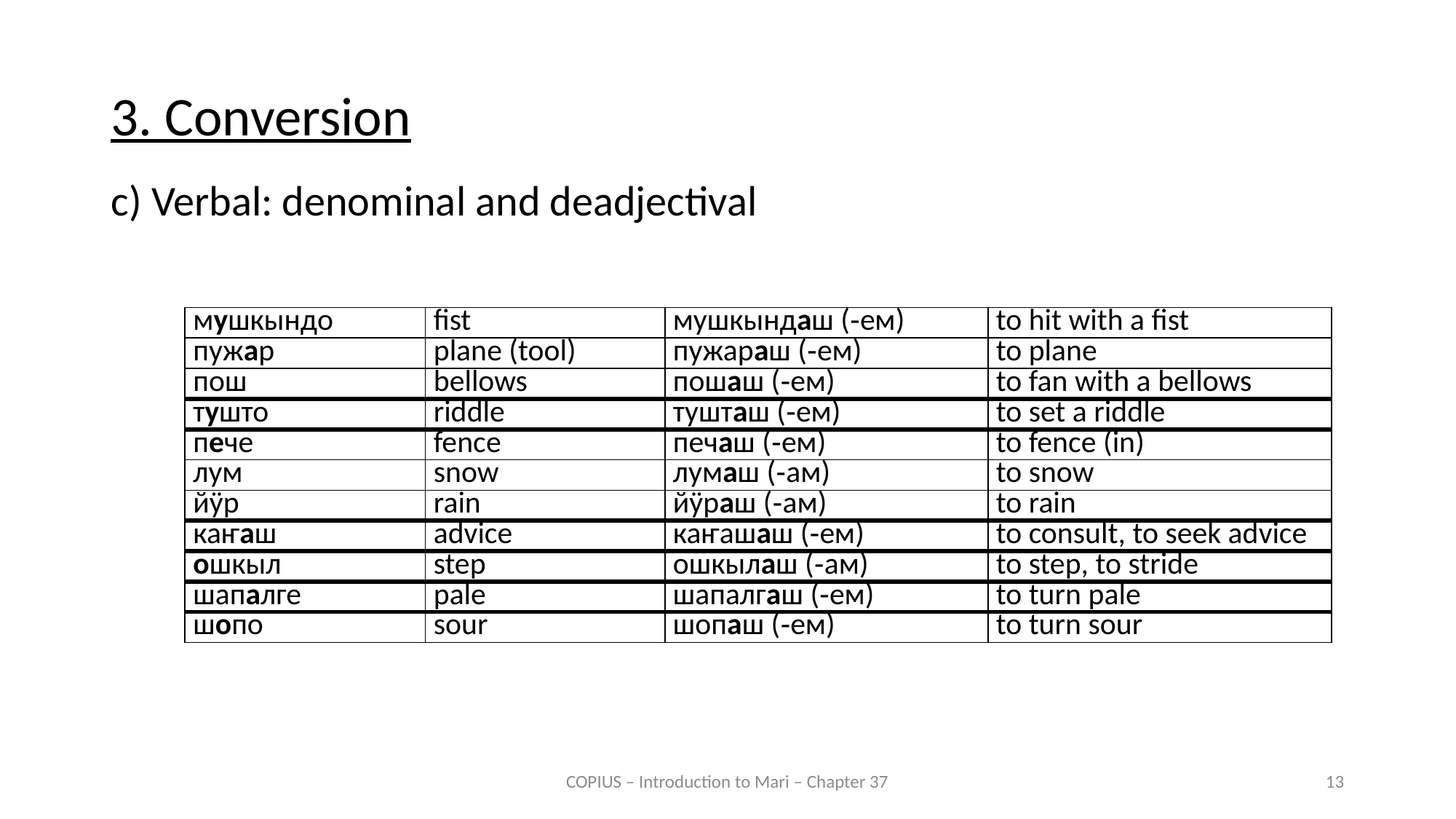

3. Conversion
c) Verbal: denominal and deadjectival
| мушкындо | fist | мушкындаш (‑ем) | to hit with a fist |
| --- | --- | --- | --- |
| пужар | plane (tool) | пужараш (‑ем) | to plane |
| пош | bellows | пошаш (‑ем) | to fan with a bellows |
| тушто | riddle | тушташ (‑ем) | to set a riddle |
| пече | fence | печаш (‑ем) | to fence (in) |
| лум | snow | лумаш (‑ам) | to snow |
| йӱр | rain | йӱраш (‑ам) | to rain |
| каҥаш | advice | каҥашаш (‑ем) | to consult, to seek advice |
| ошкыл | step | ошкылаш (‑ам) | to step, to stride |
| шапалге | pale | шапалгаш (‑ем) | to turn pale |
| шопо | sour | шопаш (‑ем) | to turn sour |
COPIUS – Introduction to Mari – Chapter 37
13